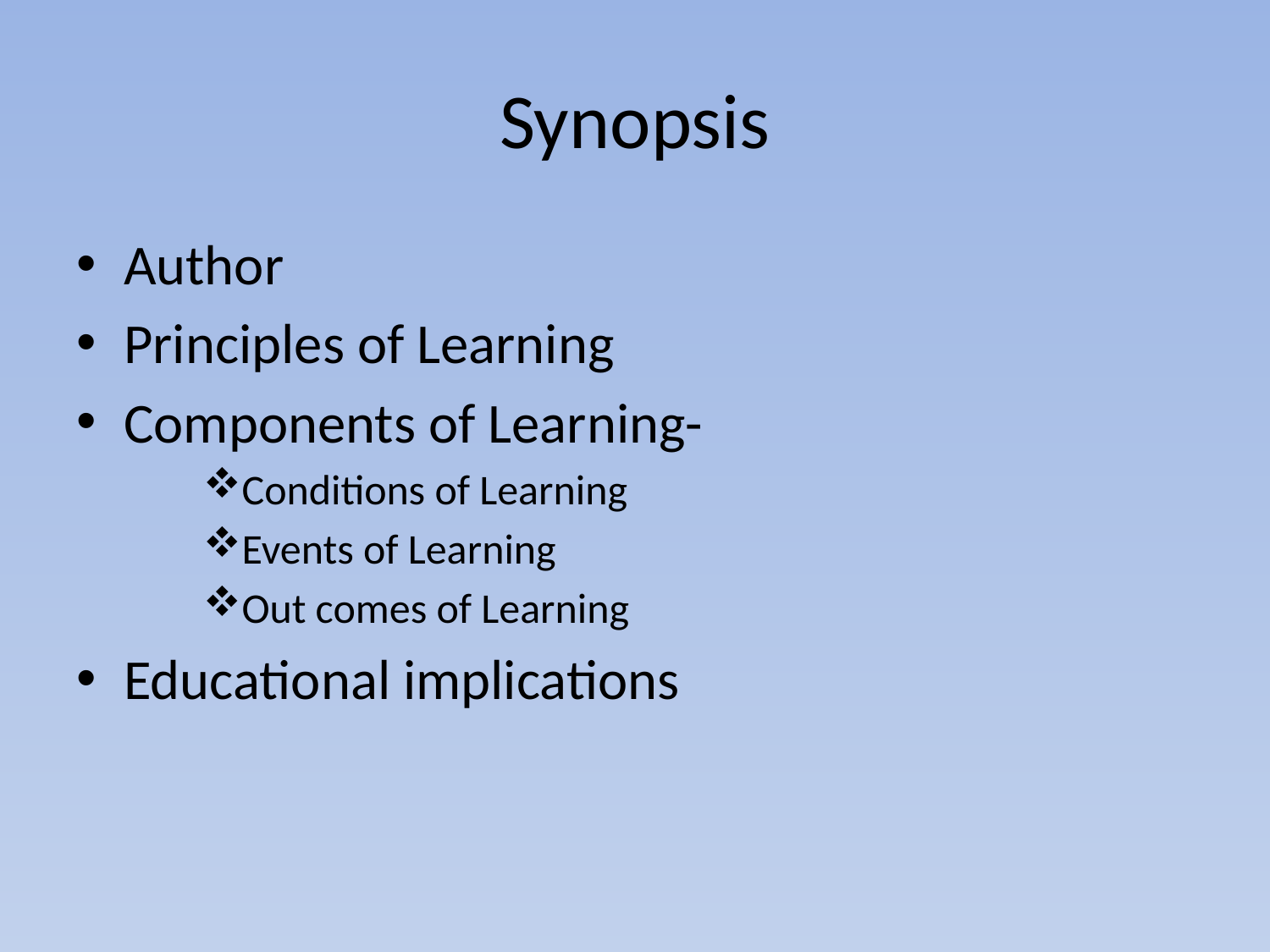

# Synopsis
Author
Principles of Learning
Components of Learning-
Conditions of Learning
Events of Learning
Out comes of Learning
Educational implications